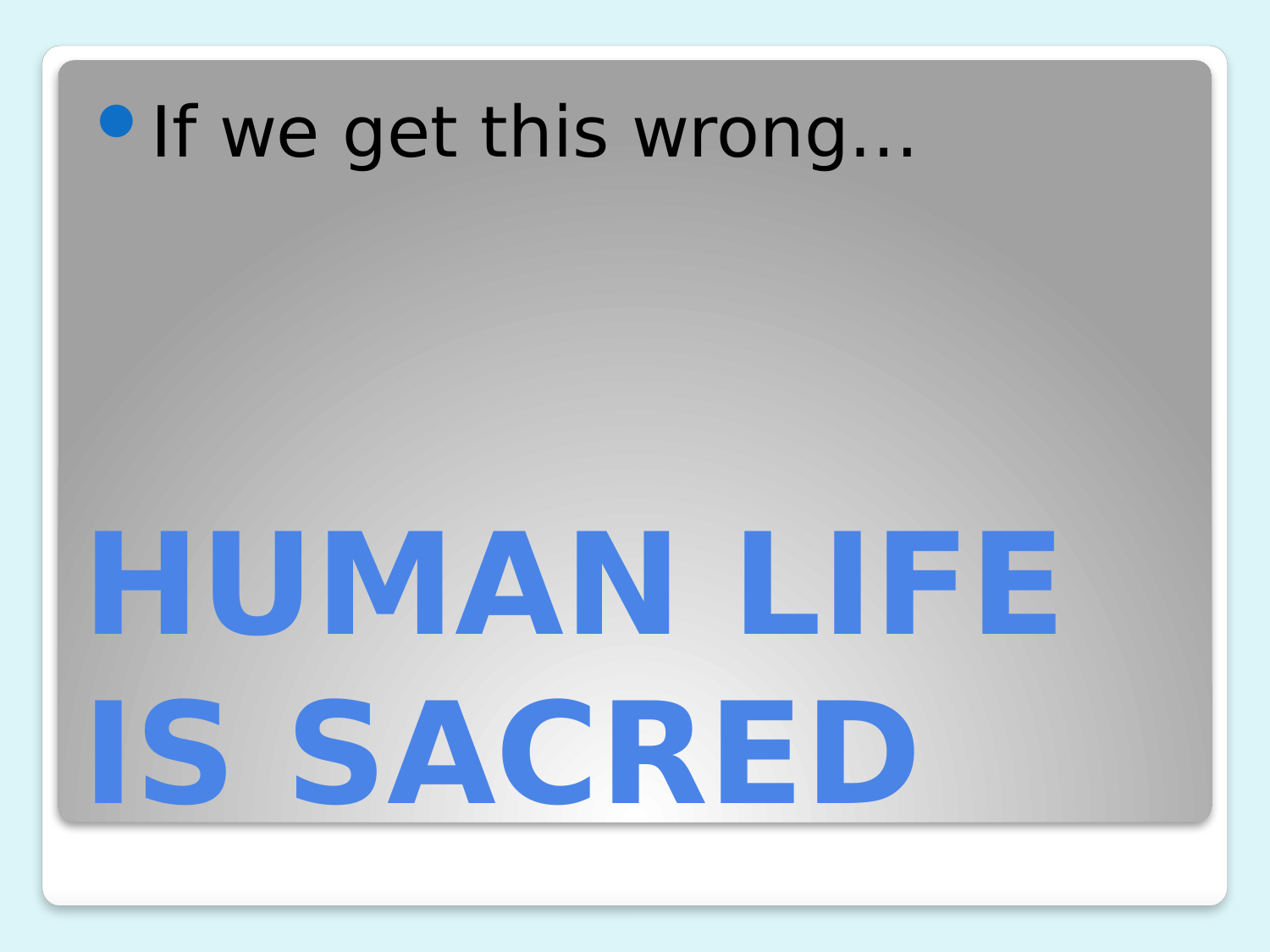

If we get this wrong…
# HUMAN LIFE IS SACRED